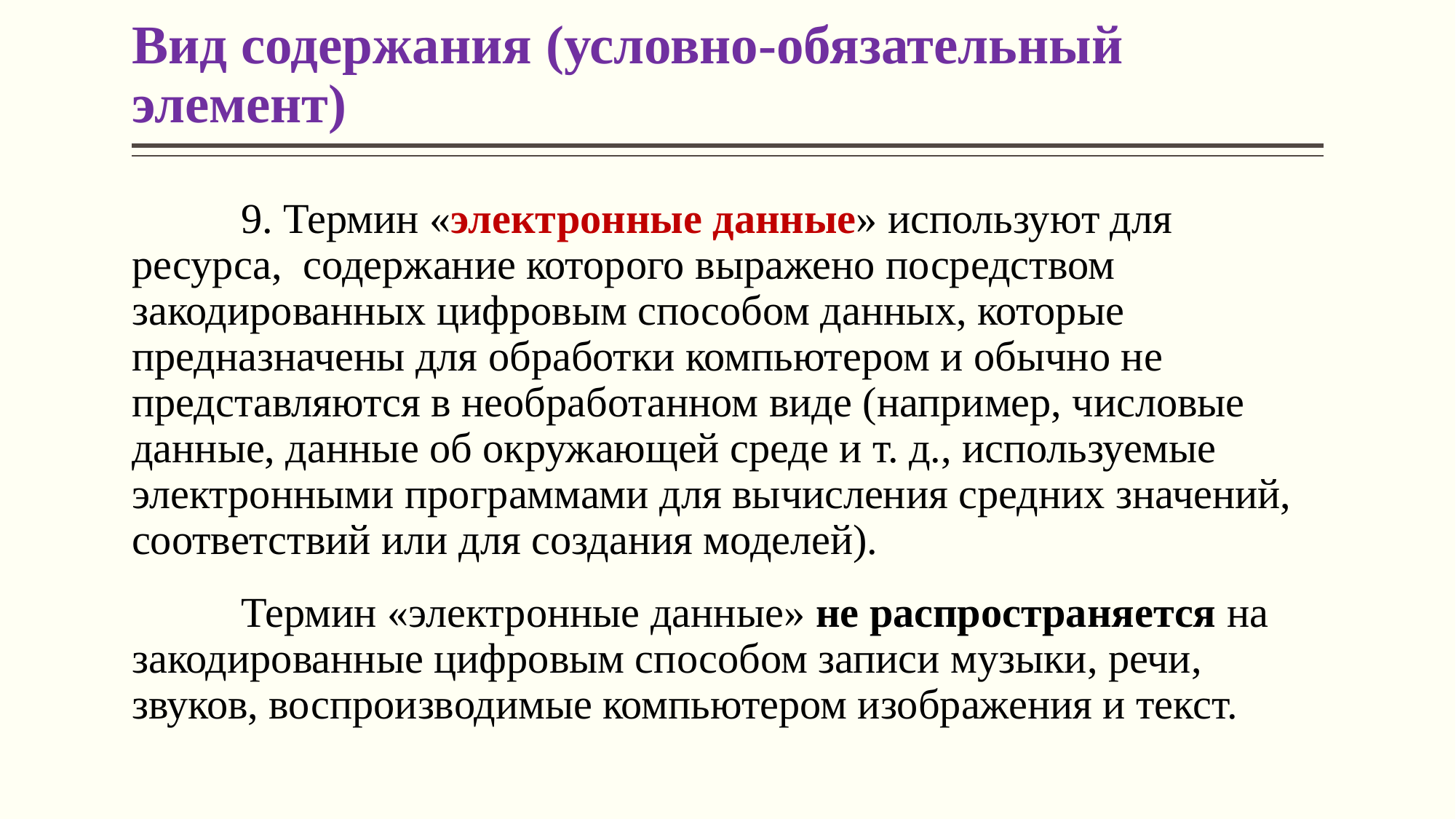

# Вид содержания (условно-обязательный элемент)
	9. Термин «электронные данные» используют для ресурса,  содержание которого выражено посредством закодированных цифровым способом данных, которые предназначены для обработки компьютером и обычно не представляются в необработанном виде (например, числовые данные, данные об окружающей среде и т. д., используемые электронными программами для вычисления средних значений, соответствий или для создания моделей).
	Термин «электронные данные» не распространяется на закодированные цифровым способом записи музыки, речи, звуков, воспроизводимые компьютером изображения и текст.